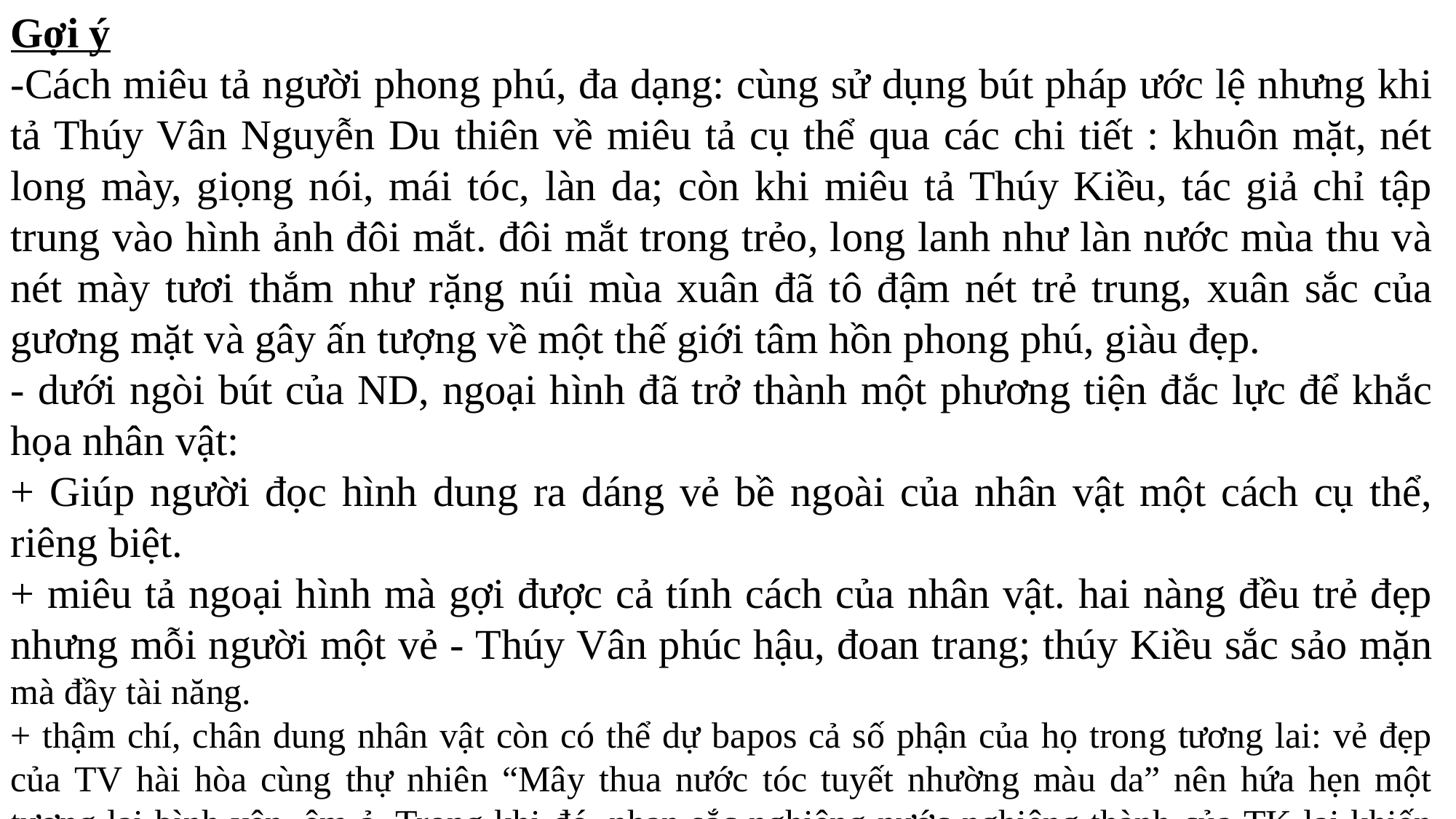

Gợi ý
-Cách miêu tả người phong phú, đa dạng: cùng sử dụng bút pháp ước lệ nhưng khi tả Thúy Vân Nguyễn Du thiên về miêu tả cụ thể qua các chi tiết : khuôn mặt, nét long mày, giọng nói, mái tóc, làn da; còn khi miêu tả Thúy Kiều, tác giả chỉ tập trung vào hình ảnh đôi mắt. đôi mắt trong trẻo, long lanh như làn nước mùa thu và nét mày tươi thắm như rặng núi mùa xuân đã tô đậm nét trẻ trung, xuân sắc của gương mặt và gây ấn tượng về một thế giới tâm hồn phong phú, giàu đẹp.
- dưới ngòi bút của ND, ngoại hình đã trở thành một phương tiện đắc lực để khắc họa nhân vật:
+ Giúp người đọc hình dung ra dáng vẻ bề ngoài của nhân vật một cách cụ thể, riêng biệt.
+ miêu tả ngoại hình mà gợi được cả tính cách của nhân vật. hai nàng đều trẻ đẹp nhưng mỗi người một vẻ - Thúy Vân phúc hậu, đoan trang; thúy Kiều sắc sảo mặn mà đầy tài năng.
+ thậm chí, chân dung nhân vật còn có thể dự bapos cả số phận của họ trong tương lai: vẻ đẹp của TV hài hòa cùng thự nhiên “Mây thua nước tóc tuyết nhường màu da” nên hứa hẹn một tương lai bình yên, êm ả. Trong khi đó, nhan sắc nghiêng nước nghiêng thành của TK lại khiến cho tạo hóa phải hờn ghen “Hoag hen thua thắm liễu hờn kém xanh” lại gợi liên tưởng về một số phận đầy song gió.